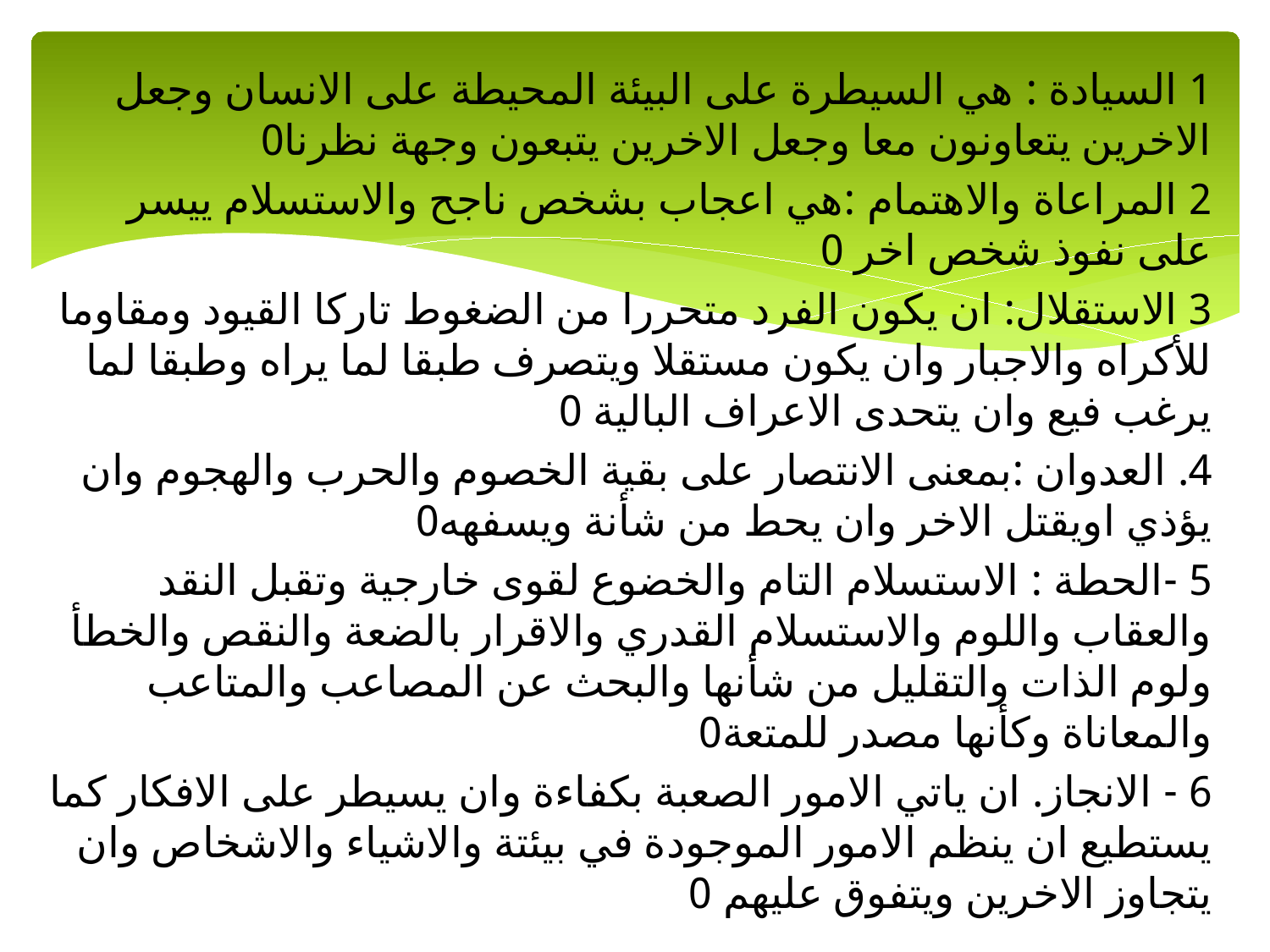

1 السيادة : هي السيطرة على البيئة المحيطة على الانسان وجعل الاخرين يتعاونون معا وجعل الاخرين يتبعون وجهة نظرنا0
2 المراعاة والاهتمام :هي اعجاب بشخص ناجح والاستسلام ييسر على نفوذ شخص اخر 0
3 الاستقلال: ان يكون الفرد متحررا من الضغوط تاركا القيود ومقاوما للأكراه والاجبار وان يكون مستقلا ويتصرف طبقا لما يراه وطبقا لما يرغب فيع وان يتحدى الاعراف البالية 0
4. العدوان :بمعنى الانتصار على بقية الخصوم والحرب والهجوم وان يؤذي اويقتل الاخر وان يحط من شأنة ويسفهه0
5 -الحطة : الاستسلام التام والخضوع لقوى خارجية وتقبل النقد والعقاب واللوم والاستسلام القدري والاقرار بالضعة والنقص والخطأ ولوم الذات والتقليل من شأنها والبحث عن المصاعب والمتاعب والمعاناة وكأنها مصدر للمتعة0
6 - الانجاز. ان ياتي الامور الصعبة بكفاءة وان يسيطر على الافكار كما يستطيع ان ينظم الامور الموجودة في بيئتة والاشياء والاشخاص وان يتجاوز الاخرين ويتفوق عليهم 0